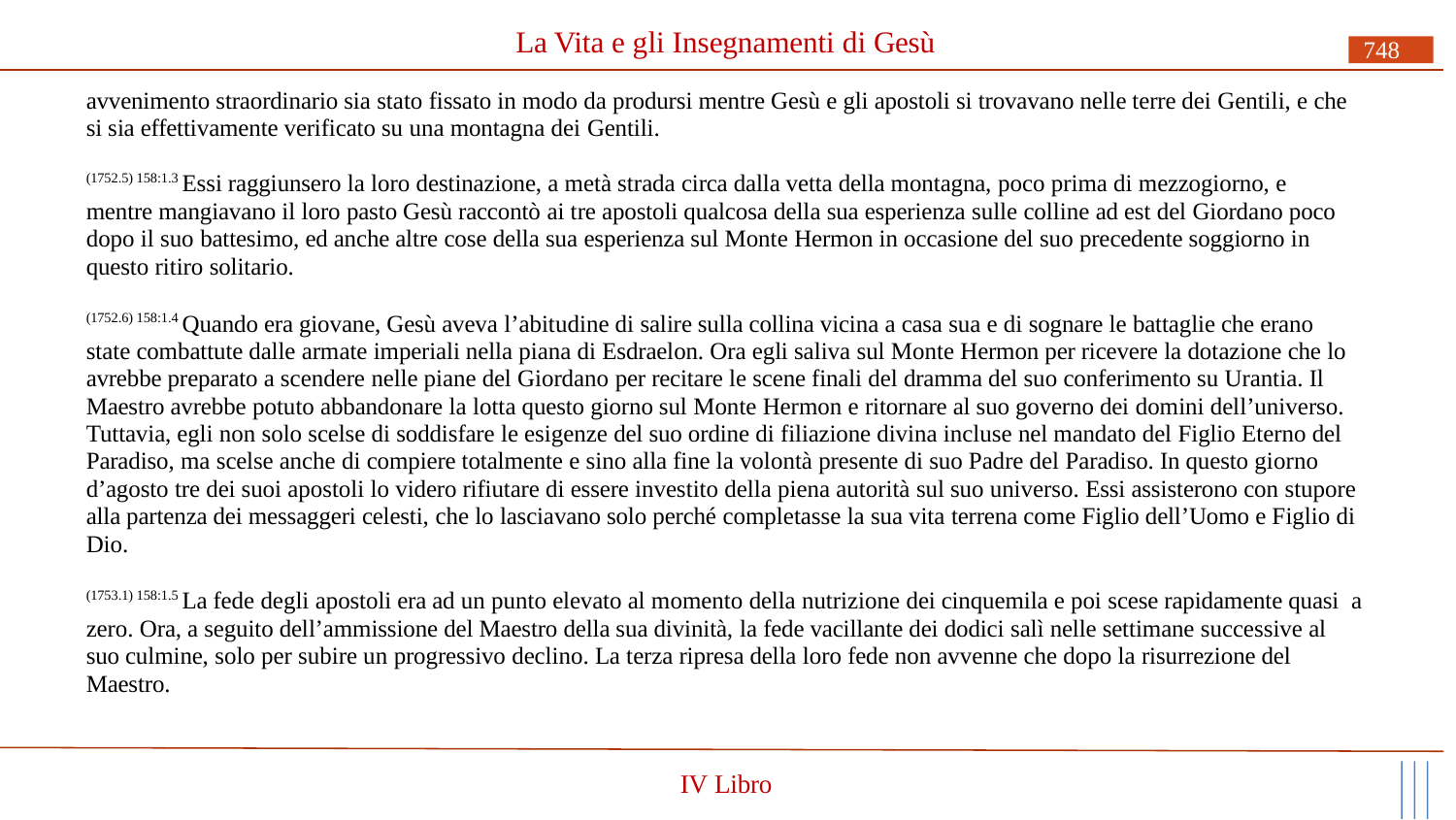

# La Vita e gli Insegnamenti di Gesù
748

avvenimento straordinario sia stato fissato in modo da prodursi mentre Gesù e gli apostoli si trovavano nelle terre dei Gentili, e che  si sia effettivamente verificato su una montagna dei Gentili.

(1752.5) 158:1.3 Essi raggiunsero la loro destinazione, a metà strada circa dalla vetta della montagna, poco prima di mezzogiorno, e  mentre mangiavano il loro pasto Gesù raccontò ai tre apostoli qualcosa della sua esperienza sulle colline ad est del Giordano poco  dopo il suo battesimo, ed anche altre cose della sua esperienza sul Monte Hermon in occasione del suo precedente soggiorno in  questo ritiro solitario.

(1752.6) 158:1.4 Quando era giovane, Gesù aveva l’abitudine di salire sulla collina vicina a casa sua e di sognare le battaglie che erano  state combattute dalle armate imperiali nella piana di Esdraelon. Ora egli saliva sul Monte Hermon per ricevere la dotazione che lo  avrebbe preparato a scendere nelle piane del Giordano per recitare le scene finali del dramma del suo conferimento su Urantia. Il  Maestro avrebbe potuto abbandonare la lotta questo giorno sul Monte Hermon e ritornare al suo governo dei domini dell’universo.  Tuttavia, egli non solo scelse di soddisfare le esigenze del suo ordine di filiazione divina incluse nel mandato del Figlio Eterno del  Paradiso, ma scelse anche di compiere totalmente e sino alla fine la volontà presente di suo Padre del Paradiso. In questo giorno  d’agosto tre dei suoi apostoli lo videro rifiutare di essere investito della piena autorità sul suo universo. Essi assisterono con stupore  alla partenza dei messaggeri celesti, che lo lasciavano solo perché completasse la sua vita terrena come Figlio dell’Uomo e Figlio di  Dio.

(1753.1) 158:1.5 La fede degli apostoli era ad un punto elevato al momento della nutrizione dei cinquemila e poi scese rapidamente quasi  a zero. Ora, a seguito dell’ammissione del Maestro della sua divinità, la fede vacillante dei dodici salì nelle settimane successive al  suo culmine, solo per subire un progressivo declino. La terza ripresa della loro fede non avvenne che dopo la risurrezione del  Maestro.

IV Libro